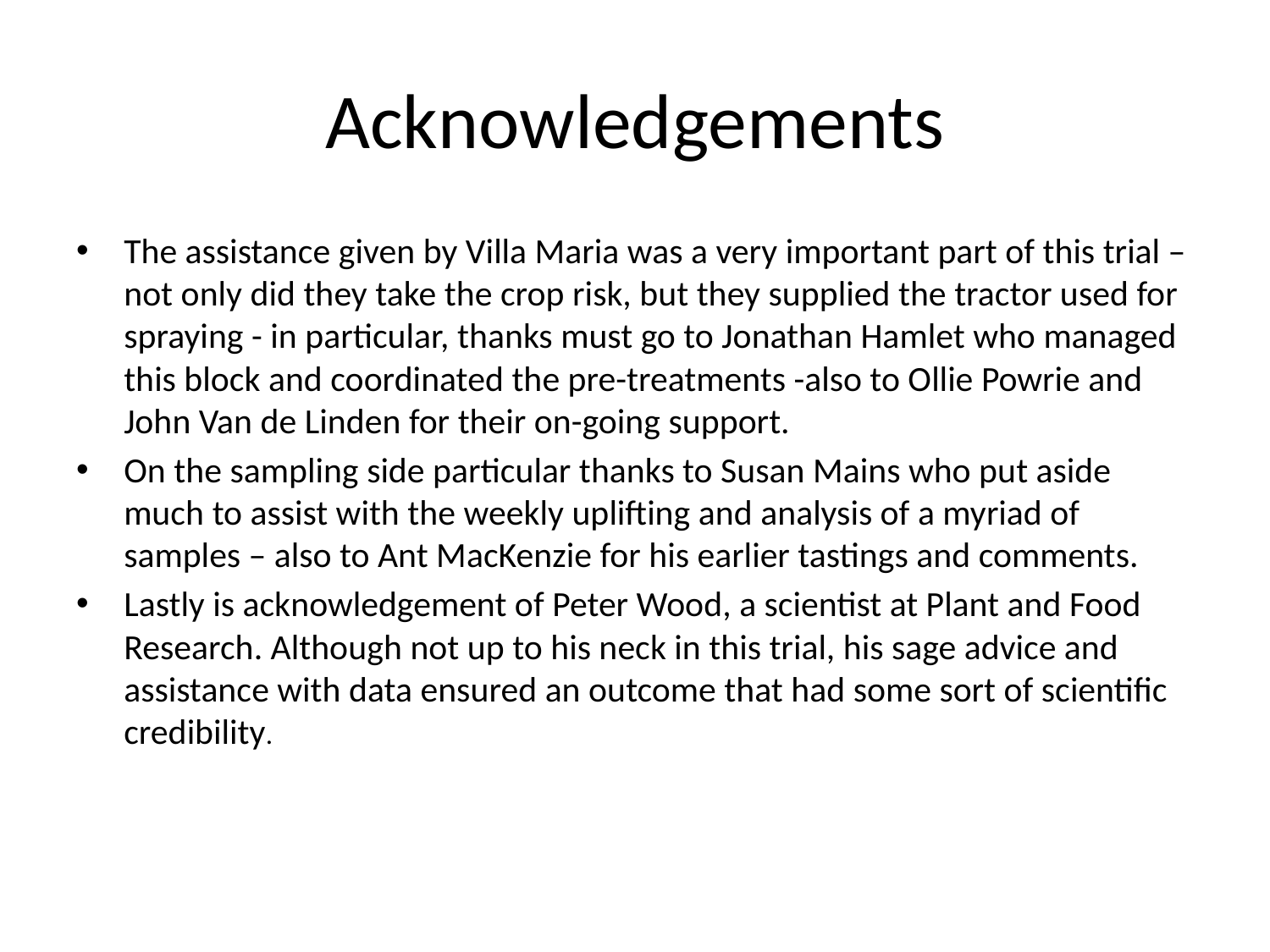

# Acknowledgements
The assistance given by Villa Maria was a very important part of this trial – not only did they take the crop risk, but they supplied the tractor used for spraying - in particular, thanks must go to Jonathan Hamlet who managed this block and coordinated the pre-treatments -also to Ollie Powrie and John Van de Linden for their on-going support.
On the sampling side particular thanks to Susan Mains who put aside much to assist with the weekly uplifting and analysis of a myriad of samples – also to Ant MacKenzie for his earlier tastings and comments.
Lastly is acknowledgement of Peter Wood, a scientist at Plant and Food Research. Although not up to his neck in this trial, his sage advice and assistance with data ensured an outcome that had some sort of scientific credibility.